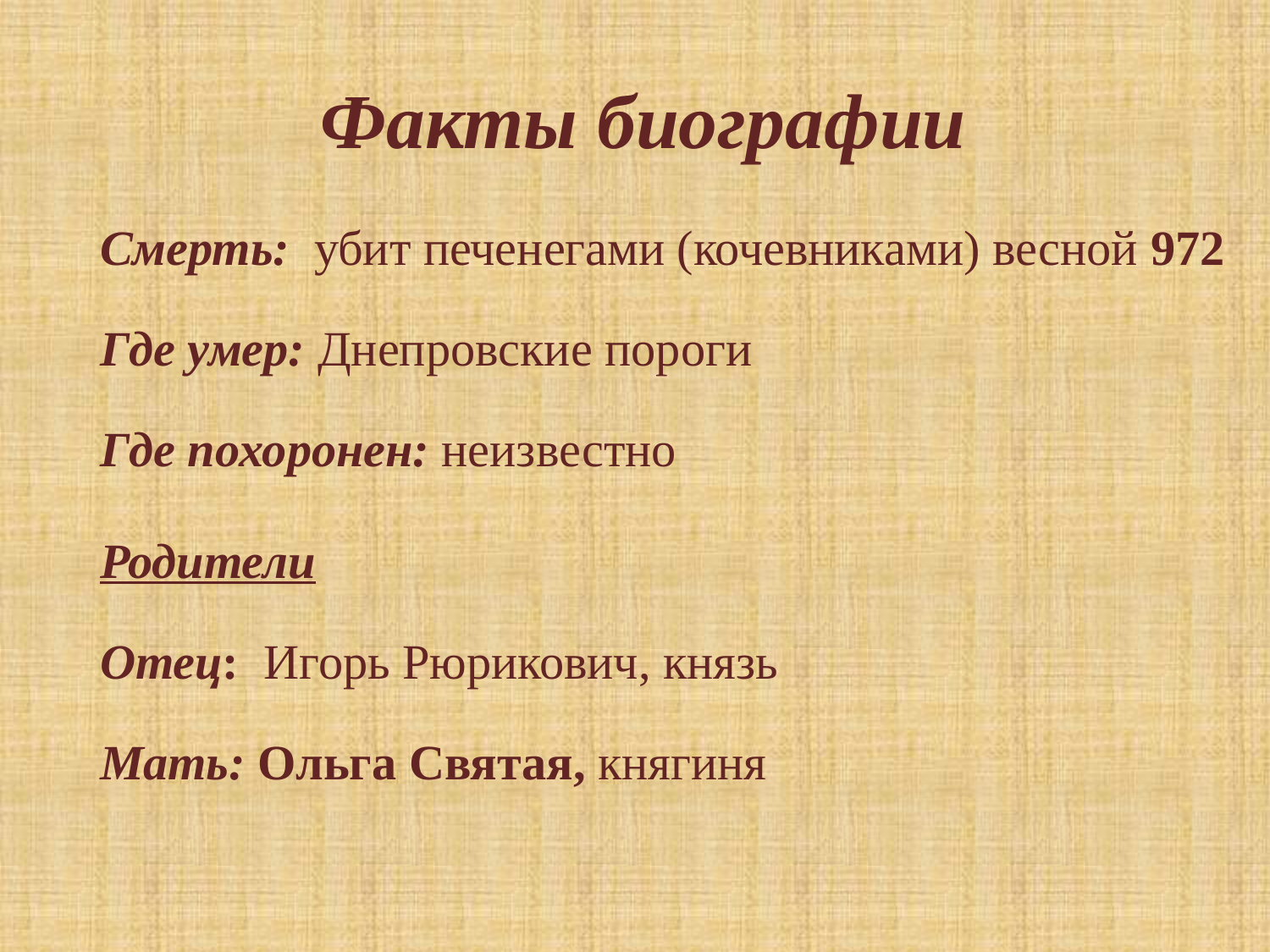

# Факты биографии
Смерть:  убит печенегами (кочевниками) весной 972
Где умер: Днепровские пороги
Где похоронен: неизвестно
Родители
Отец:  Игорь Рюрикович, князь
Мать: Ольга Святая, княгиня